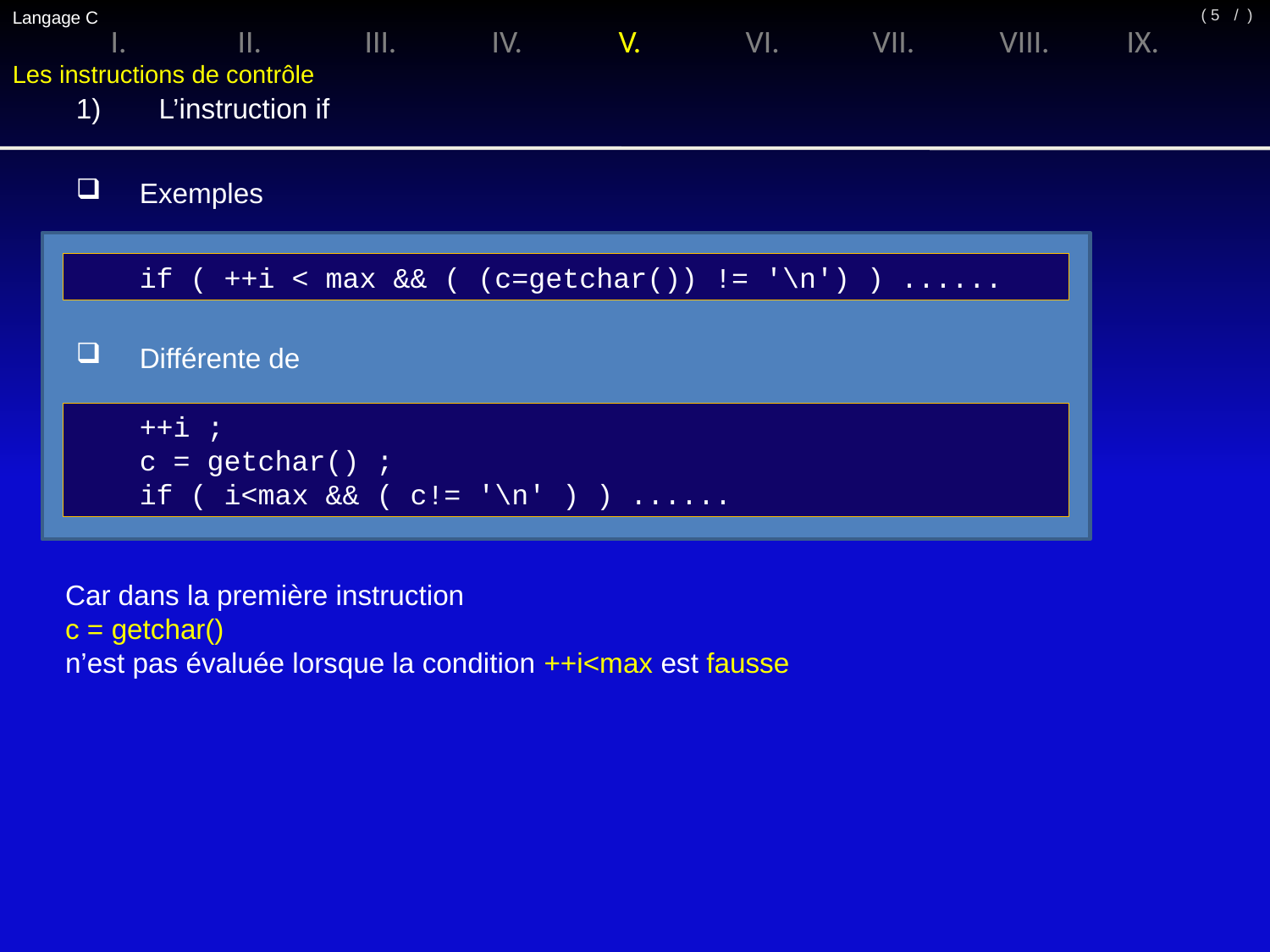

Langage C
/  )
( 5
I.	II.	III.	IV.	V.	VI.	VII.	VIII.	IX.
Les instructions de contrôle
1)	 L’instruction if
Exemples

Différente de

if ( ++i < max && ( (c=getchar()) != '\n') ) ......
++i ;
c = getchar() ;
if ( i<max && ( c!= '\n' ) ) ......
Car dans la première instruction
c = getchar()
n’est pas évaluée lorsque la condition ++i<max est fausse